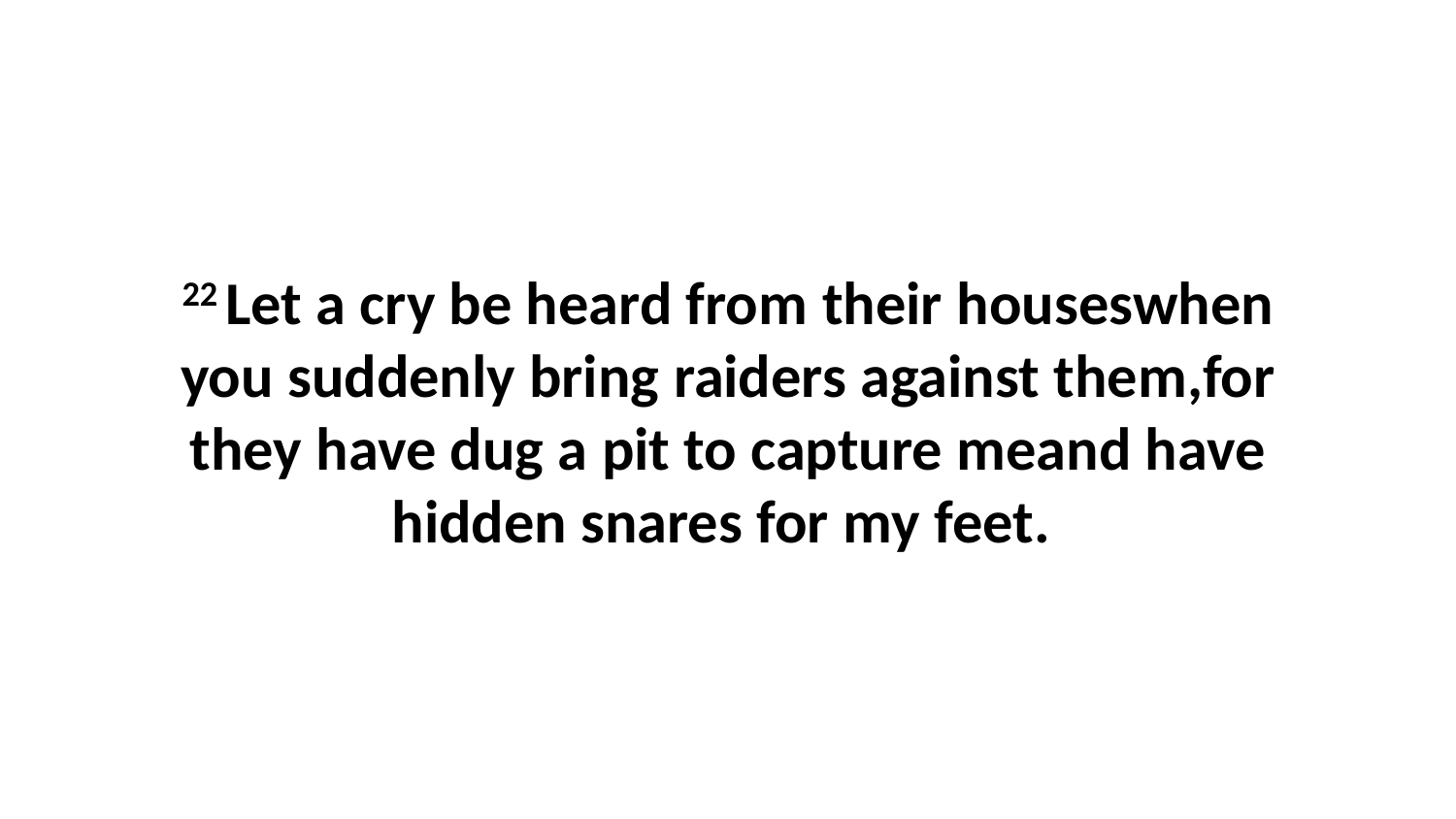

22 Let a cry be heard from their houseswhen you suddenly bring raiders against them,for they have dug a pit to capture meand have hidden snares for my feet.